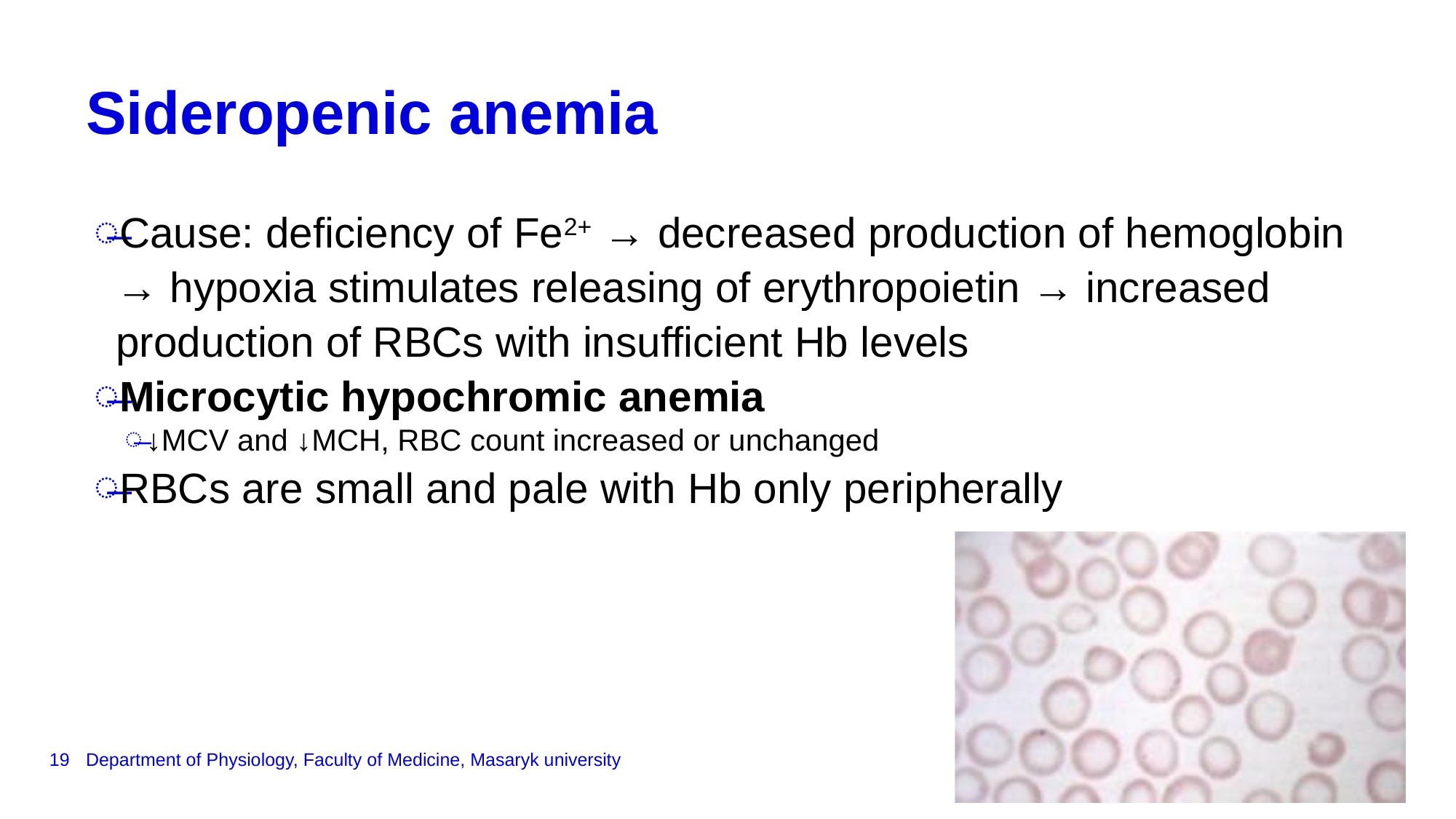

# Sideropenic anemia
Cause: deficiency of Fe2+ → decreased production of hemoglobin → hypoxia stimulates releasing of erythropoietin → increased production of RBCs with insufficient Hb levels
Microcytic hypochromic anemia
↓MCV and ↓MCH, RBC count increased or unchanged
RBCs are small and pale with Hb only peripherally

19
Department of Physiology, Faculty of Medicine, Masaryk university